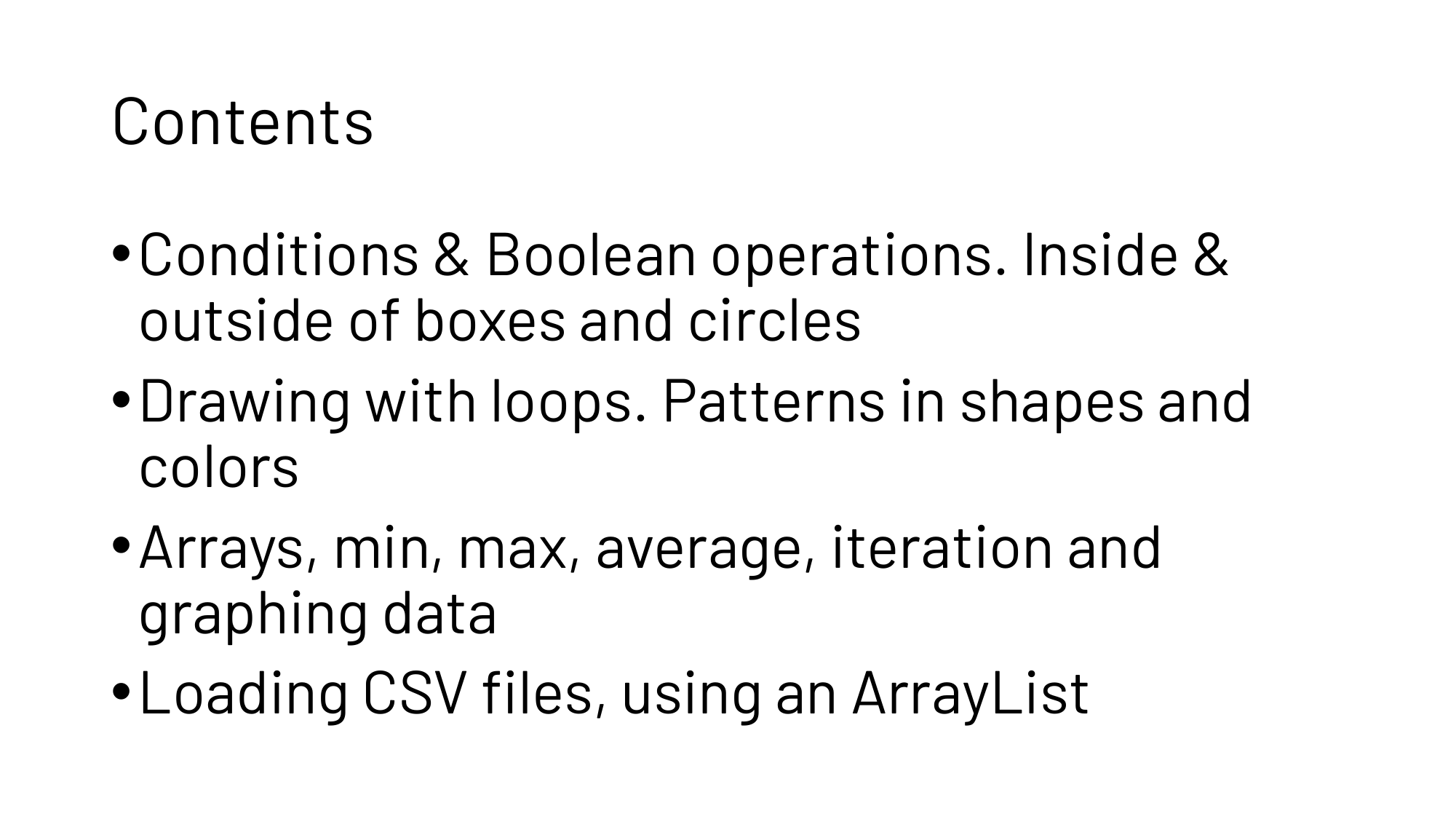

# Contents
Conditions & Boolean operations. Inside & outside of boxes and circles
Drawing with loops. Patterns in shapes and colors
Arrays, min, max, average, iteration and graphing data
Loading CSV files, using an ArrayList